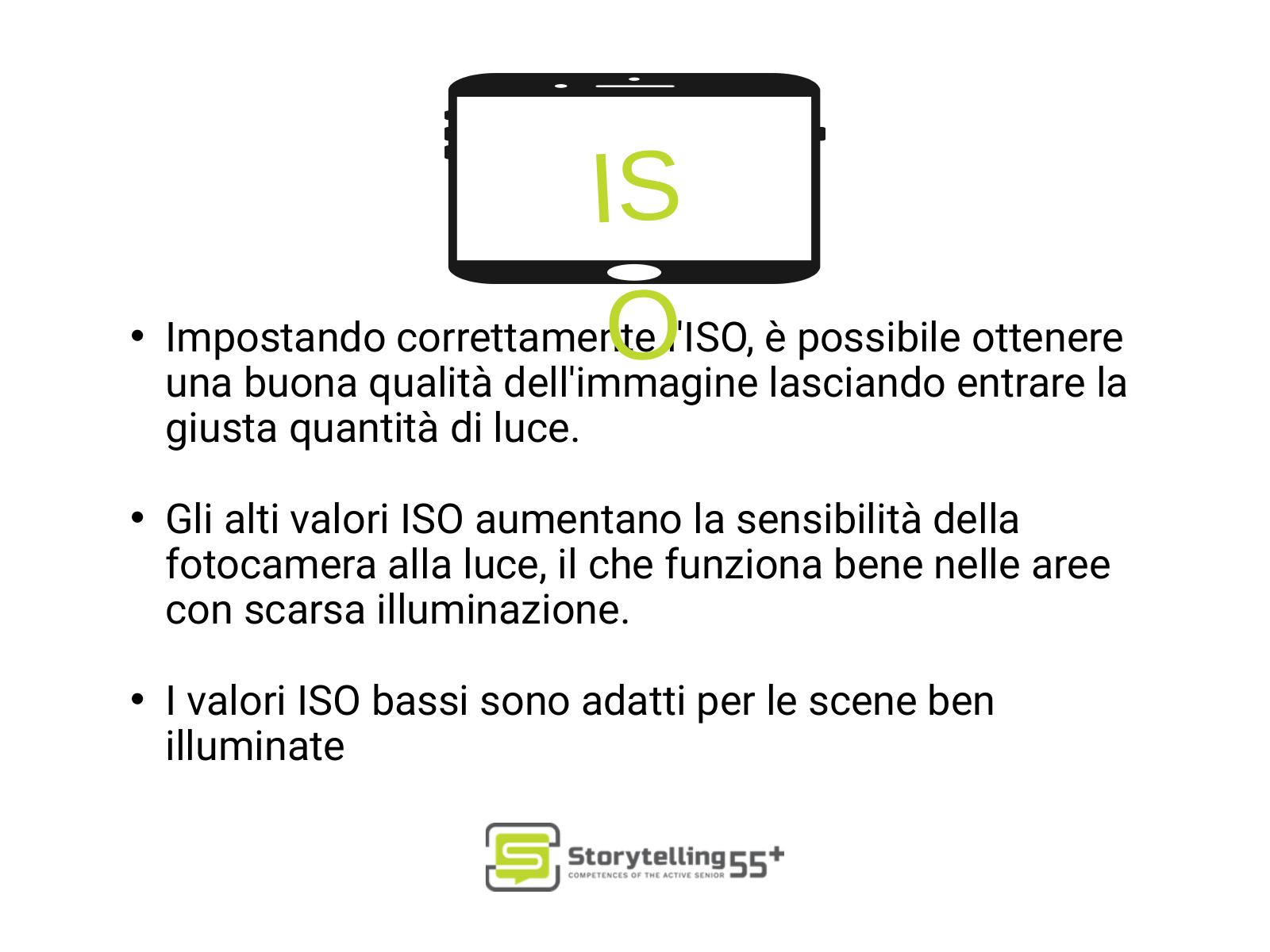

ISO
Impostando correttamente l'ISO, è possibile ottenere una buona qualità dell'immagine lasciando entrare la giusta quantità di luce.

Gli alti valori ISO aumentano la sensibilità della fotocamera alla luce, il che funziona bene nelle aree con scarsa illuminazione.

I valori ISO bassi sono adatti per le scene ben illuminate